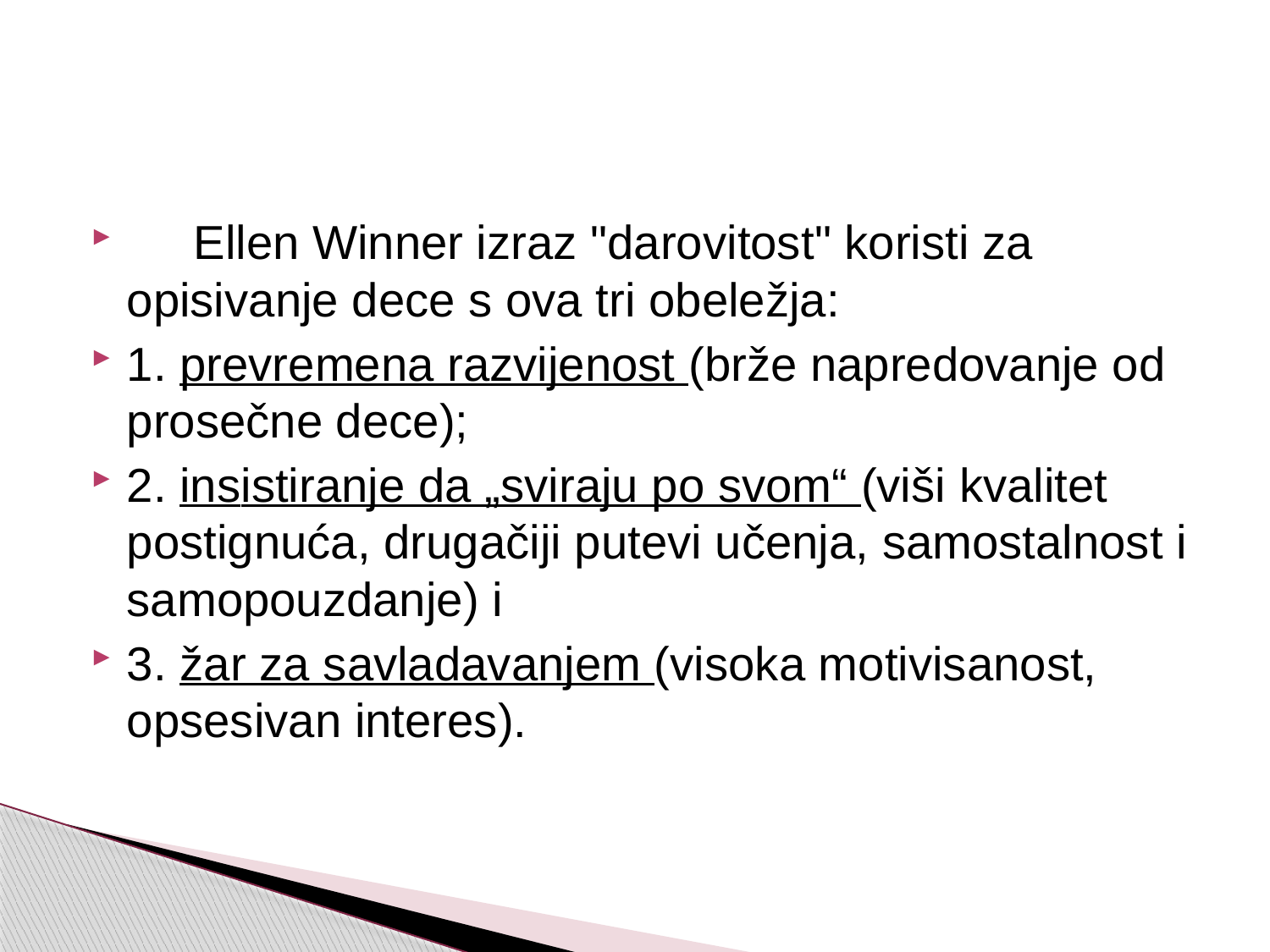

#
     Ellen Winner izraz "darovitost" koristi za opisivanje dece s ova tri obeležja:
1. prevremena razvijenost (brže napredovanje od prosečne dece);
2. insistiranje da „sviraju po svom“ (viši kvalitet postignuća, drugačiji putevi učenja, samostalnost i samopouzdanje) i
3. žar za savladavanjem (visoka motivisanost, opsesivan interes).